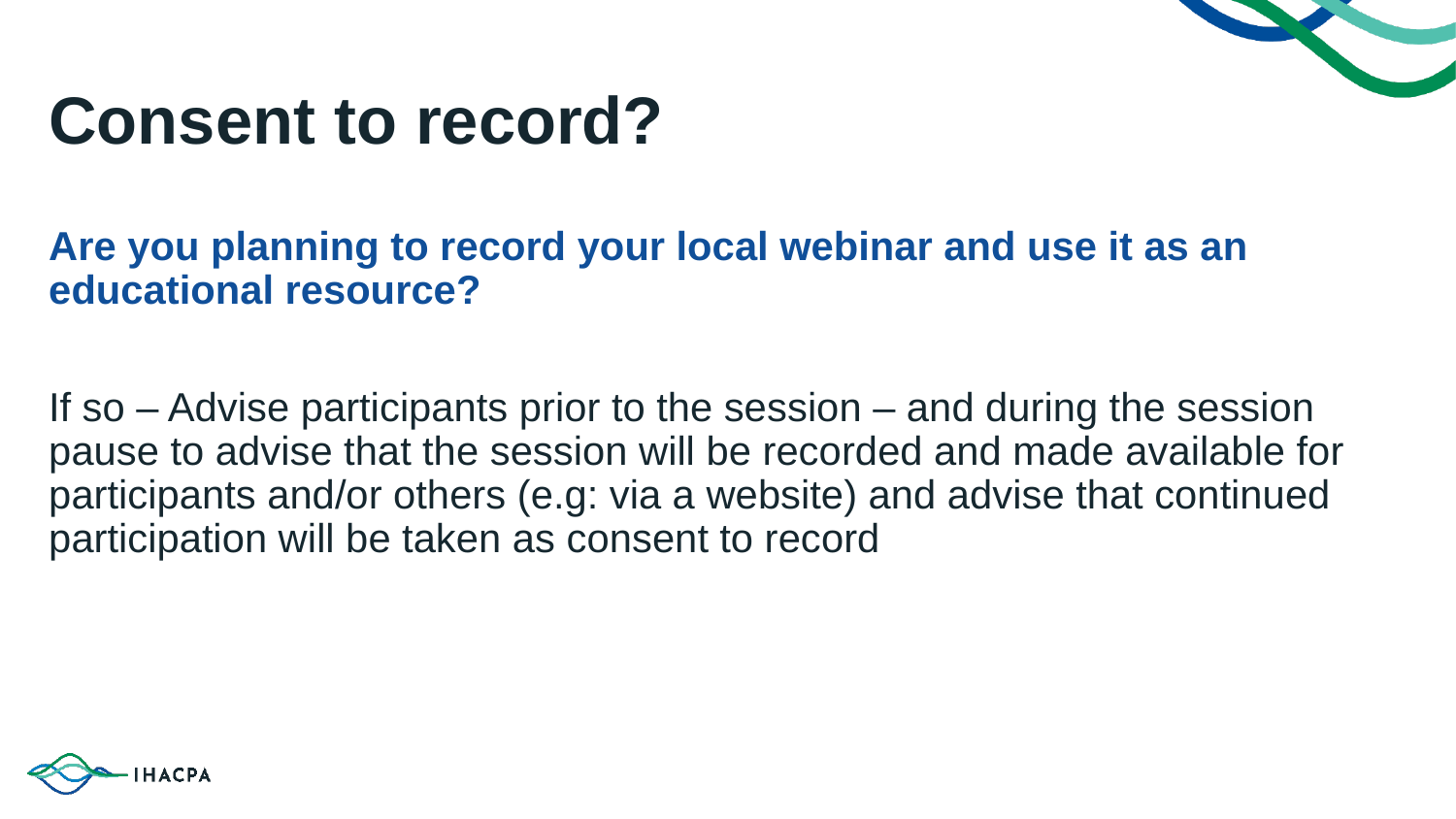

# Consent to record?
Are you planning to record your local webinar and use it as an educational resource?

If so – Advise participants prior to the session – and during the session pause to advise that the session will be recorded and made available for participants and/or others (e.g: via a website) and advise that continued participation will be taken as consent to record